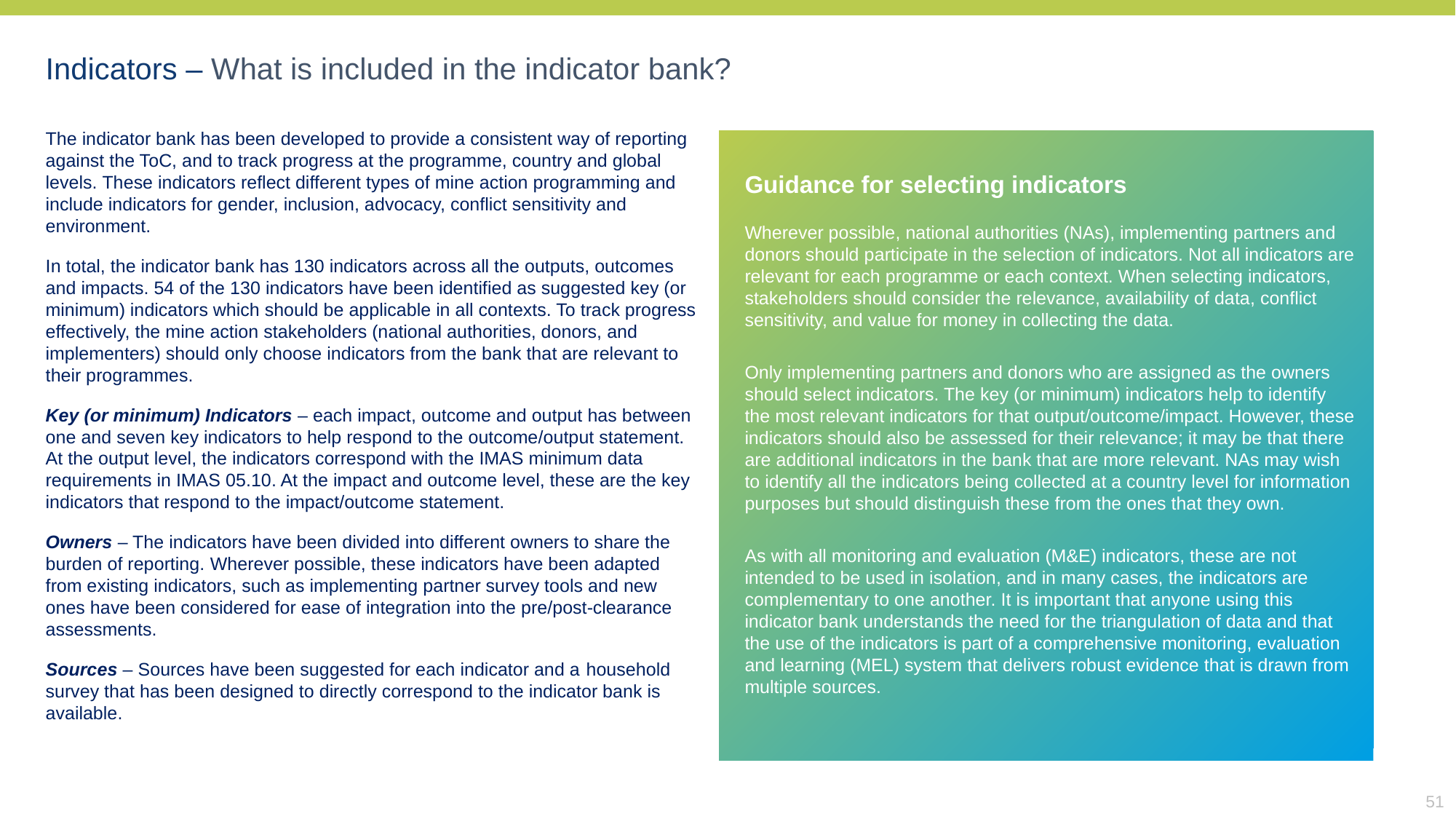

Indicators – What is included in the indicator bank?
The indicator bank has been developed to provide a consistent way of reporting against the ToC, and to track progress at the programme, country and global levels. These indicators reflect different types of mine action programming and include indicators for gender, inclusion, advocacy, conflict sensitivity and environment.
In total, the indicator bank has 130 indicators across all the outputs, outcomes and impacts. 54 of the 130 indicators have been identified as suggested key (or minimum) indicators which should be applicable in all contexts. To track progress effectively, the mine action stakeholders (national authorities, donors, and implementers) should only choose indicators from the bank that are relevant to their programmes.
Key (or minimum) Indicators – each impact, outcome and output has between one and seven key indicators to help respond to the outcome/output statement. At the output level, the indicators correspond with the IMAS minimum data requirements in IMAS 05.10. At the impact and outcome level, these are the key indicators that respond to the impact/outcome statement.
Owners – The indicators have been divided into different owners to share the burden of reporting. Wherever possible, these indicators have been adapted from existing indicators, such as implementing partner survey tools and new ones have been considered for ease of integration into the pre/post-clearance assessments.
Sources – Sources have been suggested for each indicator and a household survey that has been designed to directly correspond to the indicator bank is available.

Guidance for selecting indicators
Wherever possible, national authorities (NAs), implementing partners and donors should participate in the selection of indicators. Not all indicators are relevant for each programme or each context. When selecting indicators, stakeholders should consider the relevance, availability of data, conflict sensitivity, and value for money in collecting the data.

Only implementing partners and donors who are assigned as the owners should select indicators. The key (or minimum) indicators help to identify the most relevant indicators for that output/outcome/impact. However, these indicators should also be assessed for their relevance; it may be that there are additional indicators in the bank that are more relevant. NAs may wish to identify all the indicators being collected at a country level for information purposes but should distinguish these from the ones that they own.

As with all monitoring and evaluation (M&E) indicators, these are not intended to be used in isolation, and in many cases, the indicators are complementary to one another. It is important that anyone using this indicator bank understands the need for the triangulation of data and that the use of the indicators is part of a comprehensive monitoring, evaluation and learning (MEL) system that delivers robust evidence that is drawn from multiple sources.
51